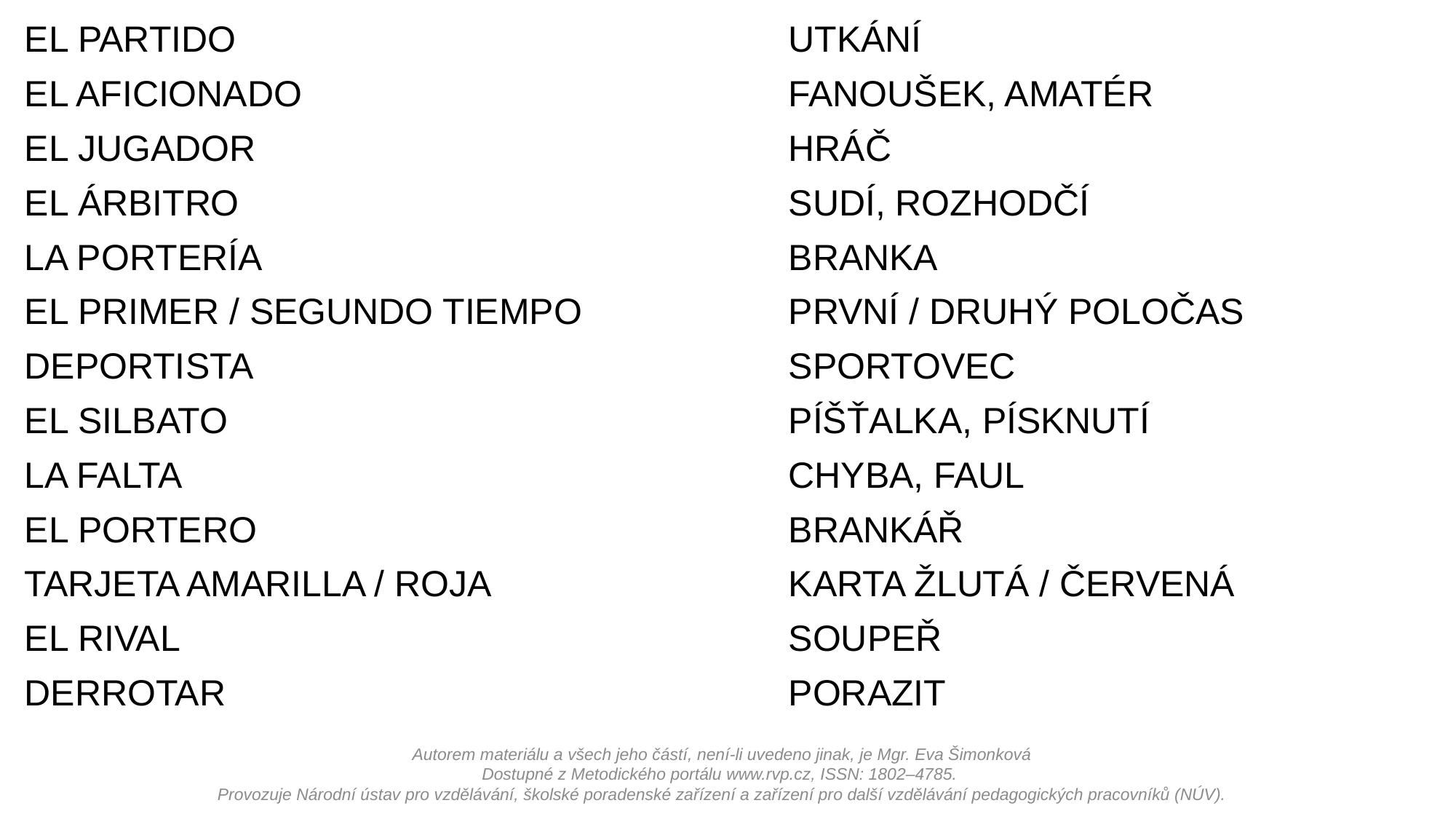

EL PARTIDO						UTKÁNÍ
EL AFICIONADO					FANOUŠEK, AMATÉR
EL JUGADOR					HRÁČ
EL ÁRBITRO						SUDÍ, ROZHODČÍ
LA PORTERÍA 					BRANKA
EL PRIMER / SEGUNDO TIEMPO		PRVNÍ / DRUHÝ POLOČAS
DEPORTISTA					SPORTOVEC
EL SILBATO						PÍŠŤALKA, PÍSKNUTÍ
LA FALTA						CHYBA, FAUL
EL PORTERO					BRANKÁŘ
TARJETA AMARILLA / ROJA			KARTA ŽLUTÁ / ČERVENÁ
EL RIVAL						SOUPEŘ
DERROTAR						PORAZIT
Autorem materiálu a všech jeho částí, není-li uvedeno jinak, je Mgr. Eva Šimonková
Dostupné z Metodického portálu www.rvp.cz, ISSN: 1802–4785.
Provozuje Národní ústav pro vzdělávání, školské poradenské zařízení a zařízení pro další vzdělávání pedagogických pracovníků (NÚV).